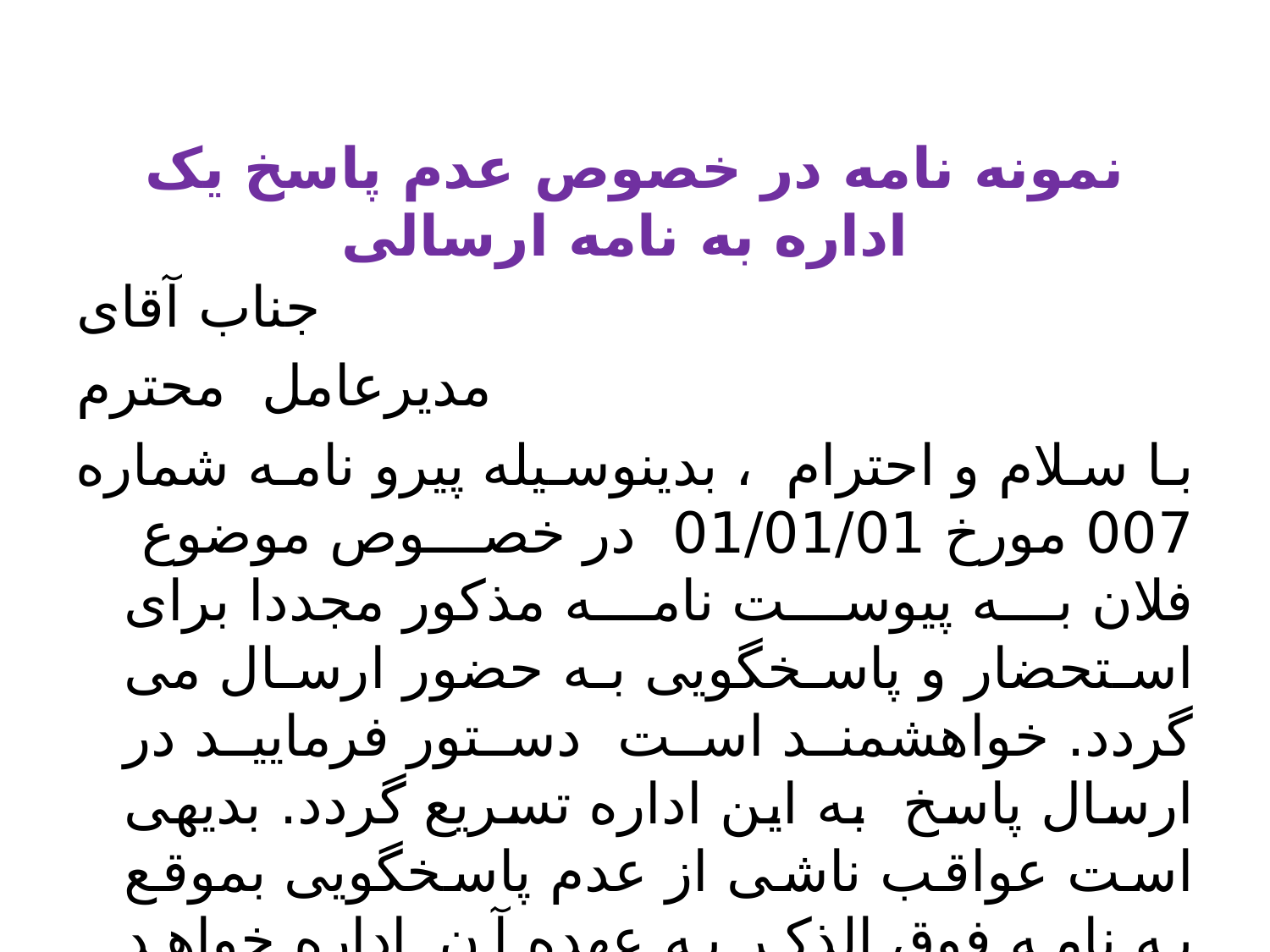

# نمونه نامه در خصوص عدم پاسخ یک اداره به نامه ارسالی
جناب آقای
مدیرعامل  محترم
با سلام و احترام ، بدینوسیله پیرو نامه شماره 007 مورخ 01/01/01  در خصوص موضوع  فلان به پیوست نامه مذکور مجددا برای استحضار و پاسخگویی به حضور ارسال می گردد. خواهشمند است  دستور فرمایید در ارسال پاسخ  به این اداره تسریع گردد. بدیهی است عواقب ناشی از عدم پاسخگویی بموقع به نامه فوق الذکر به عهده آن اداره خواهد بود.
با تشکر و سپاس